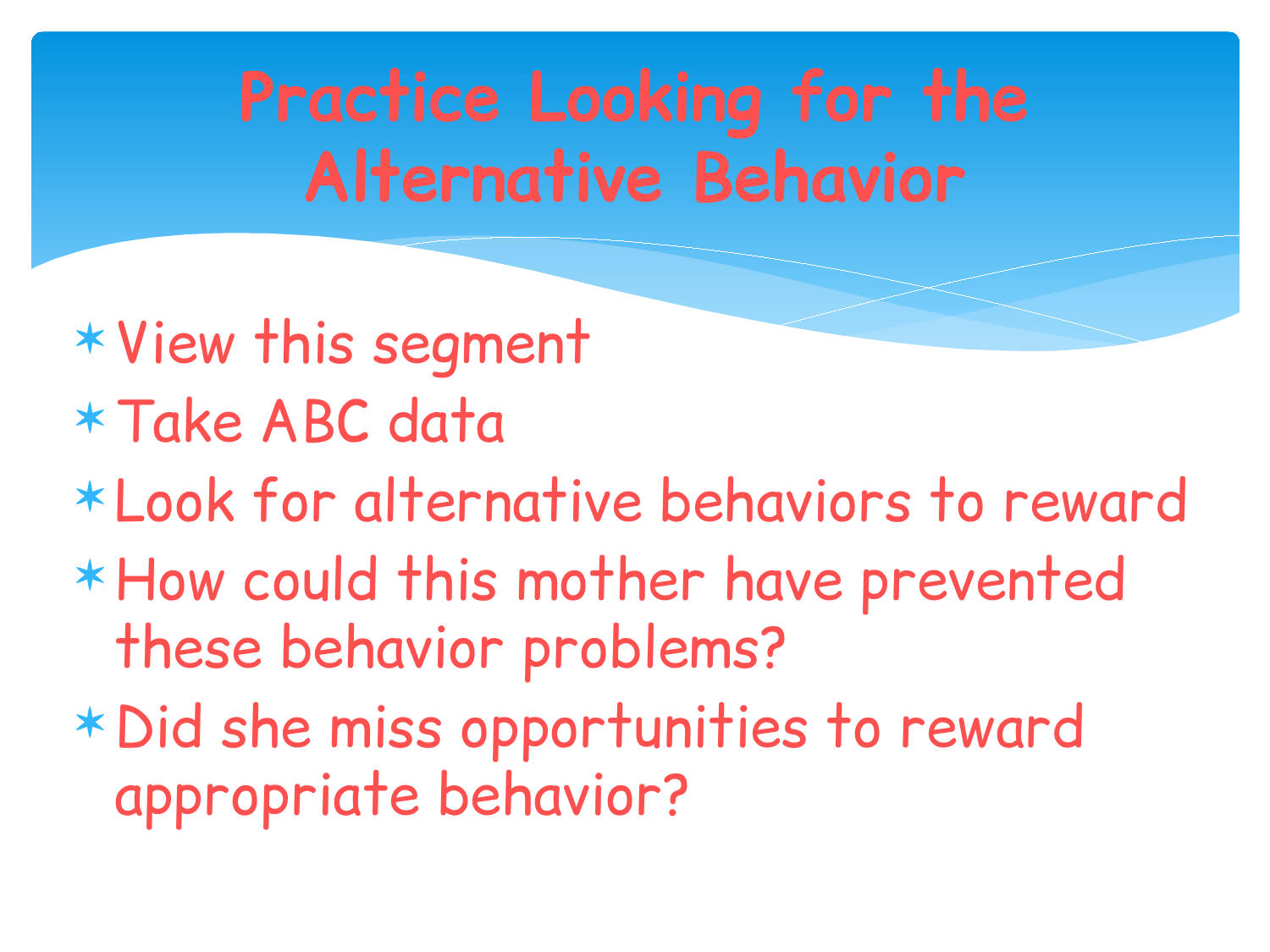

# Practice Looking for the Alternative Behavior
View this segment
Take ABC data
Look for alternative behaviors to reward
How could this mother have prevented these behavior problems?
Did she miss opportunities to reward appropriate behavior?